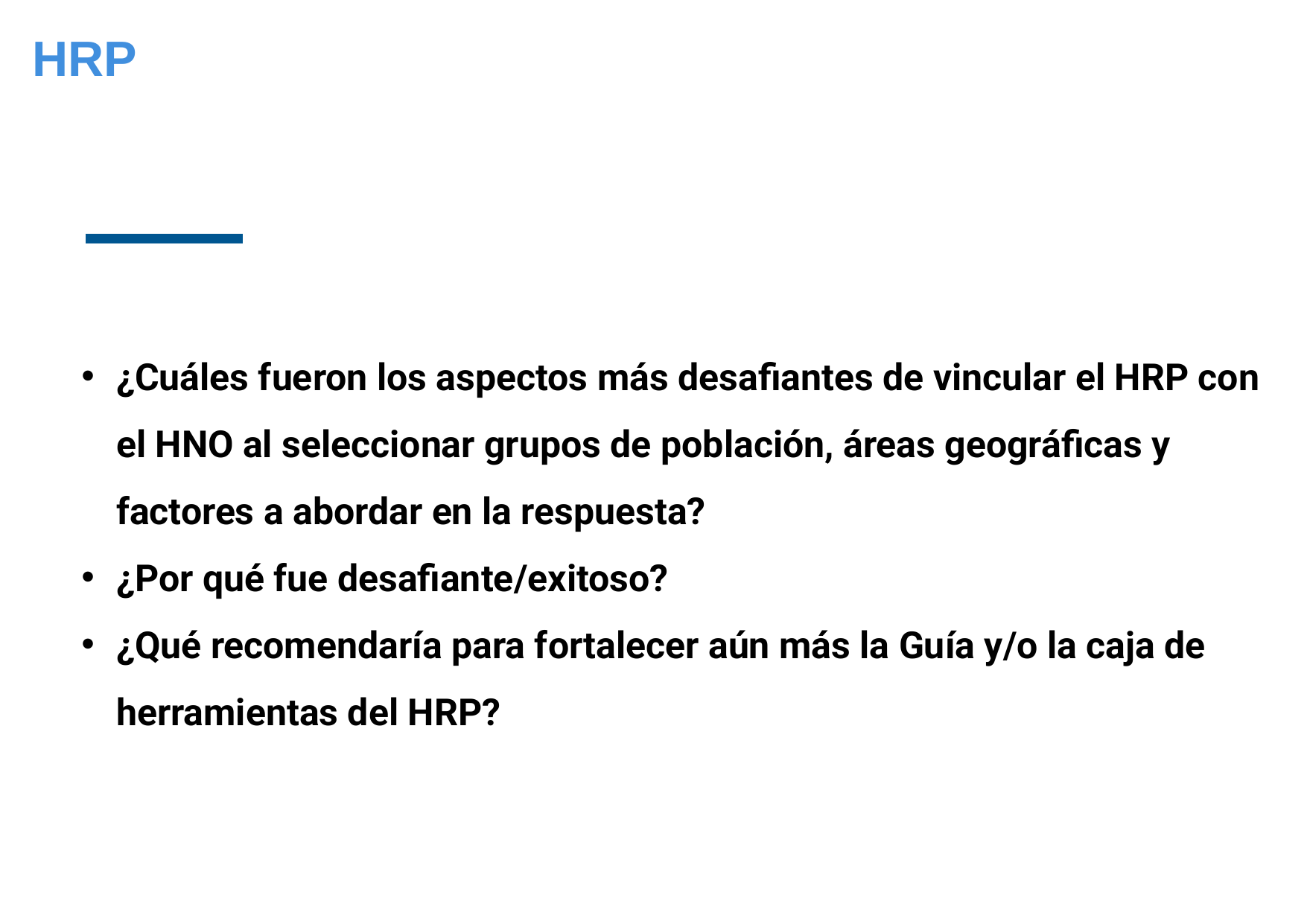

HRP

¿Cuáles fueron los aspectos más desafiantes de vincular el HRP con el HNO al seleccionar grupos de población, áreas geográficas y factores a abordar en la respuesta?
¿Por qué fue desafiante/exitoso?
¿Qué recomendaría para fortalecer aún más la Guía y/o la caja de herramientas del HRP?